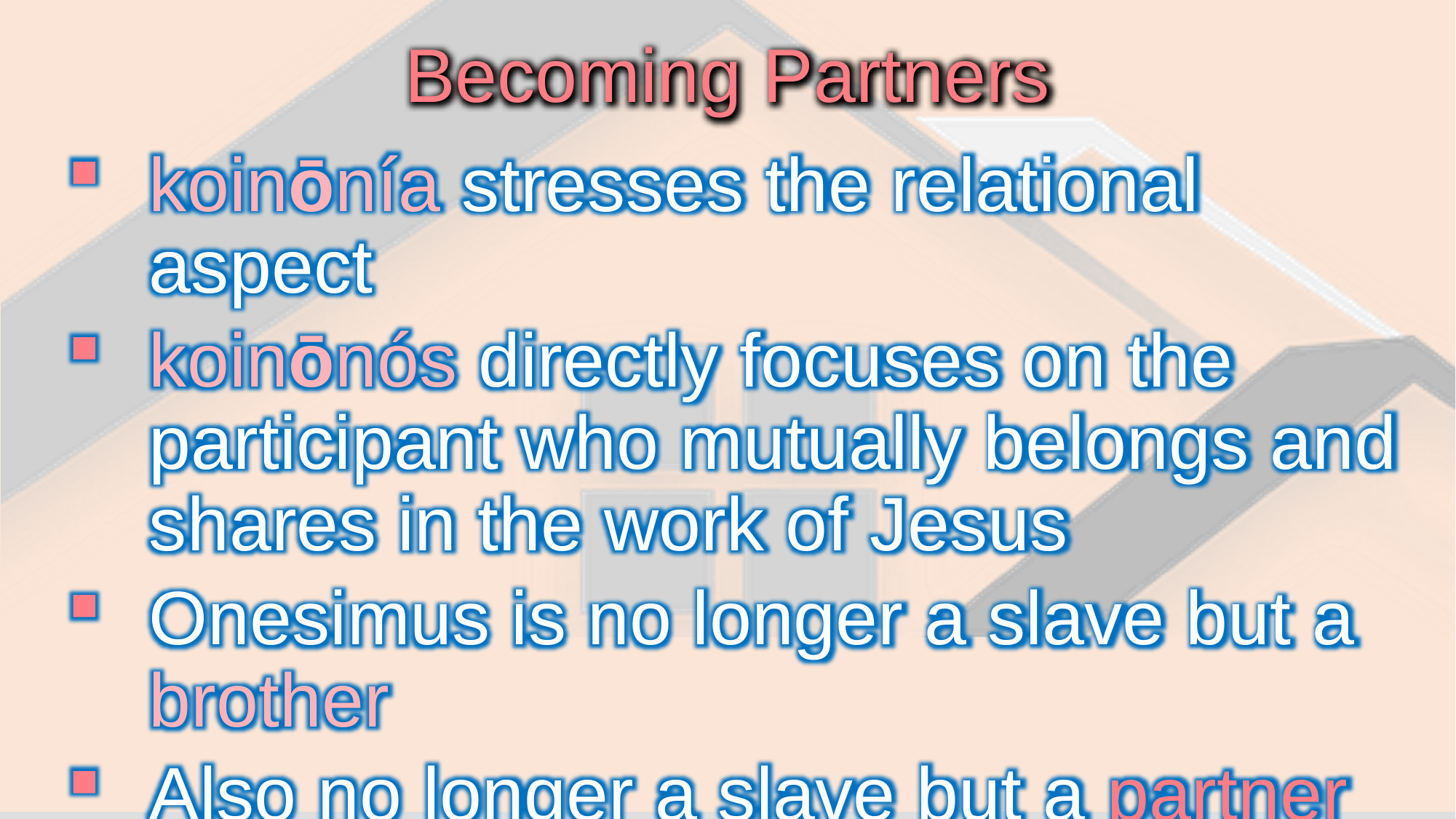

Becoming Partners
koinōnía stresses the relational aspect
koinōnós directly focuses on the participant who mutually belongs and shares in the work of Jesus
Onesimus is no longer a slave but a brother
Also no longer a slave but a partner